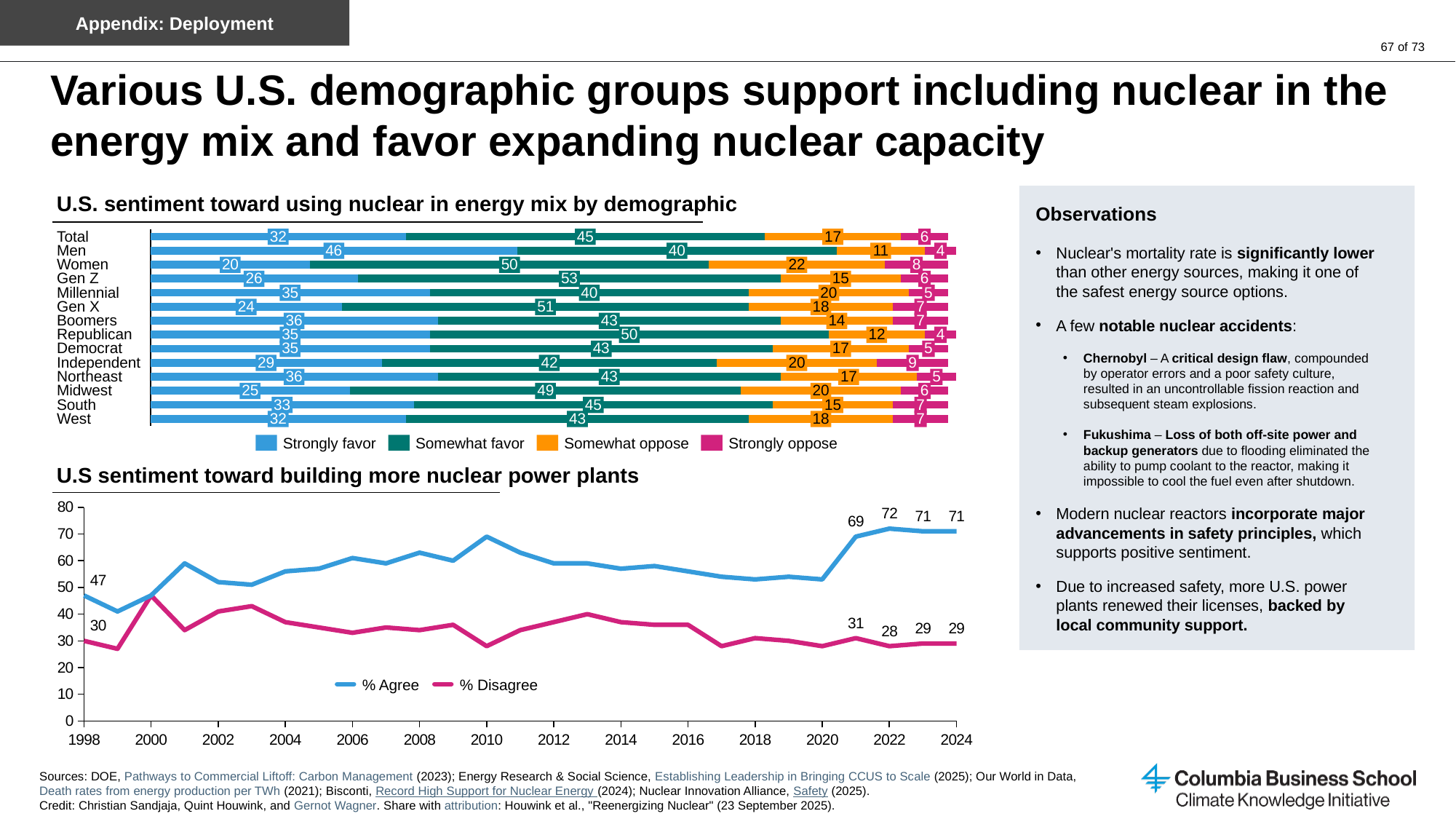

Appendix: Deployment
# Various U.S. demographic groups support including nuclear in the energy mix and favor expanding nuclear capacity
Observations
Nuclear's mortality rate is significantly lower than other energy sources, making it one of the safest energy source options.
A few notable nuclear accidents:
Chernobyl – A critical design flaw, compounded by operator errors and a poor safety culture, resulted in an uncontrollable fission reaction and subsequent steam explosions.
Fukushima – Loss of both off-site power and backup generators due to flooding eliminated the ability to pump coolant to the reactor, making it impossible to cool the fuel even after shutdown.
Modern nuclear reactors incorporate major advancements in safety principles, which supports positive sentiment.
Due to increased safety, more U.S. power plants renewed their licenses, backed by local community support.
U.S. sentiment toward using nuclear in energy mix by demographic

### Chart

| Category |  |  |  |  |
|---|---|---|---|---|
Total
32
45
17
6
Men
46
40
11
4
Women
20
50
22
8
Gen Z
26
53
15
6
Millennial
35
40
20
5
Gen X
24
51
18
7
Boomers
36
43
14
7
Republican
35
50
12
4
Democrat
35
43
17
5
Independent
29
42
20
9
Northeast
36
43
17
5
Midwest
25
49
20
6
South
33
45
15
7
West
32
43
18
7

Strongly favor
Somewhat favor
Somewhat oppose
Strongly oppose
U.S sentiment toward building more nuclear power plants

### Chart

| Category |  |  |
|---|---|---|
% Agree
% Disagree

Sources: DOE, Pathways to Commercial Liftoff: Carbon Management (2023); Energy Research & Social Science, Establishing Leadership in Bringing CCUS to Scale (2025); Our World in Data,
Death rates from energy production per TWh (2021); Bisconti, Record High Support for Nuclear Energy (2024); Nuclear Innovation Alliance, Safety (2025).
Credit: Christian Sandjaja, Quint Houwink, and Gernot Wagner. Share with attribution: Houwink et al., "Reenergizing Nuclear" (23 September 2025).